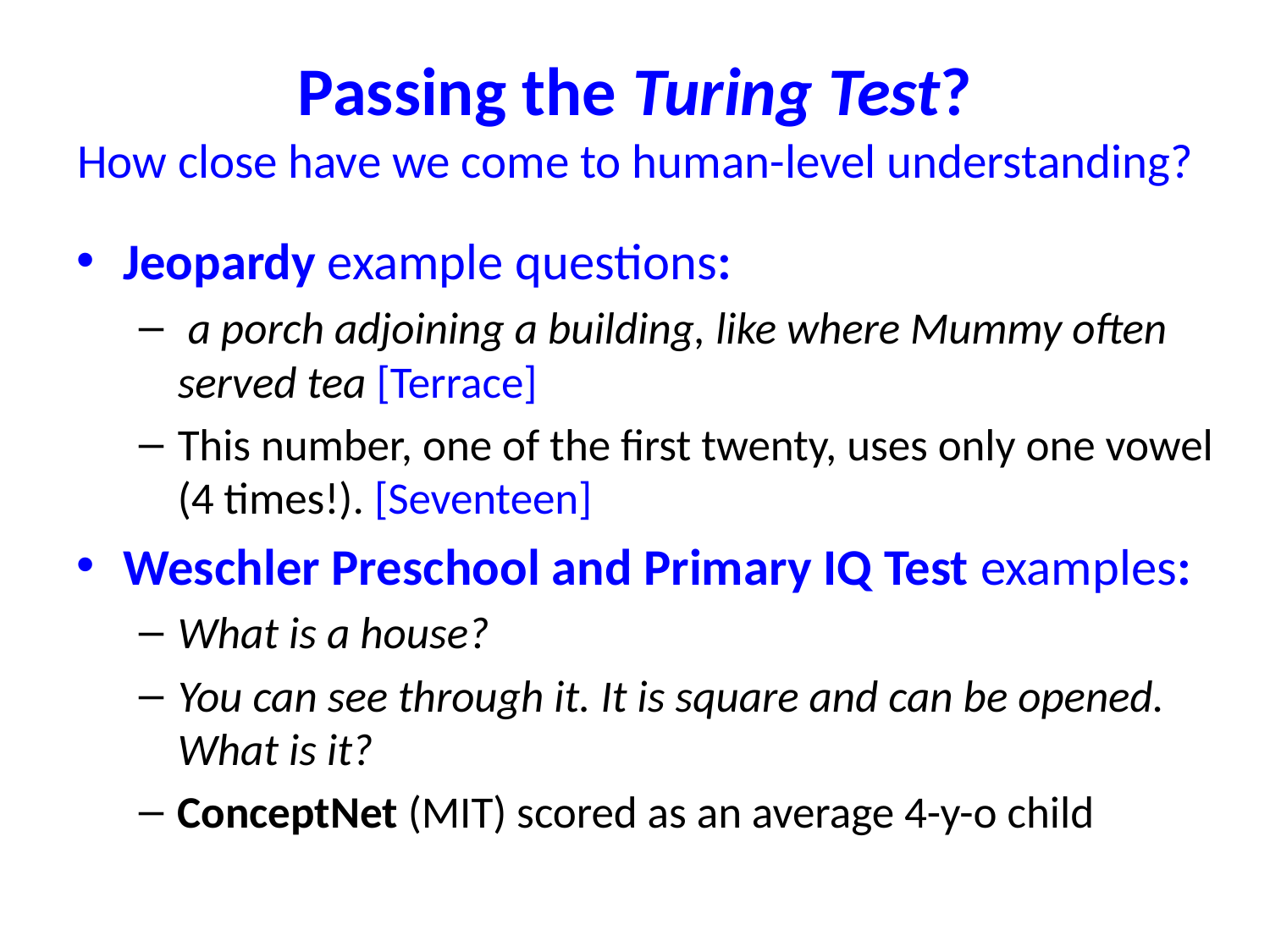

# Passing the Turing Test? How close have we come to human-level understanding?
Jeopardy example questions:
 a porch adjoining a building, like where Mummy often served tea [Terrace]
This number, one of the first twenty, uses only one vowel (4 times!). [Seventeen]
Weschler Preschool and Primary IQ Test examples:
What is a house?
You can see through it. It is square and can be opened. What is it?
ConceptNet (MIT) scored as an average 4-y-o child